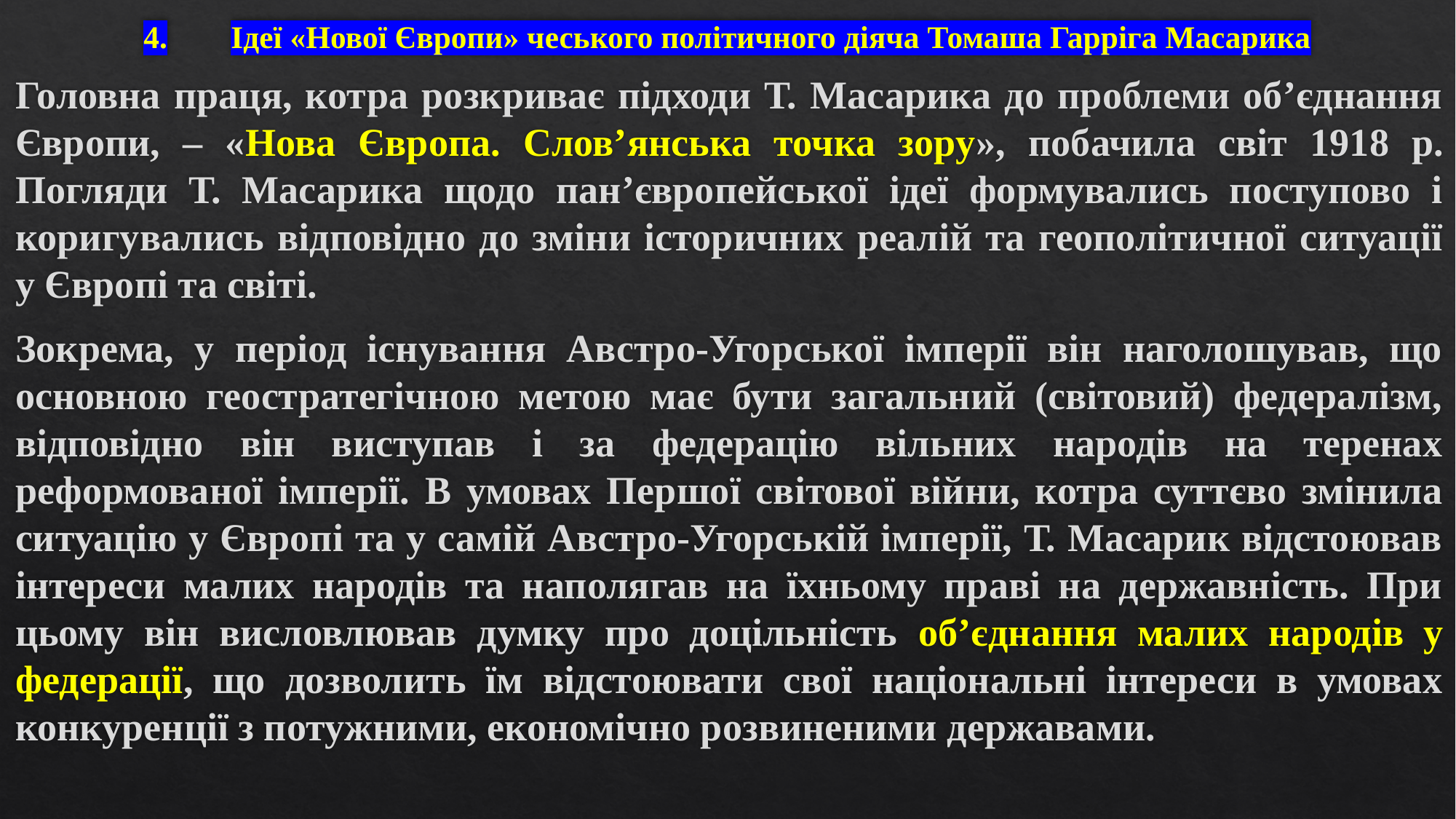

# 4.	Ідеї «Нової Європи» чеського політичного діяча Томаша Гарріга Масарика
Головна праця, котра розкриває підходи Т. Масарика до проблеми об’єднання Європи, – «Нова Європа. Слов’янська точка зору», побачила світ 1918 р. Погляди Т. Масарика щодо пан’європейської ідеї формувались поступово і коригувались відповідно до зміни історичних реалій та геополітичної ситуації у Європі та світі.
Зокрема, у період існування Австро-Угорської імперії він наголошував, що основною геостратегічною метою має бути загальний (світовий) федералізм, відповідно він виступав і за федерацію вільних народів на теренах реформованої імперії. В умовах Першої світової війни, котра суттєво змінила ситуацію у Європі та у самій Австро-Угорській імперії, Т. Масарик відстоював інтереси малих народів та наполягав на їхньому праві на державність. При цьому він висловлював думку про доцільність об’єднання малих народів у федерації, що дозволить їм відстоювати свої національні інтереси в умовах конкуренції з потужними, економічно розвиненими державами.